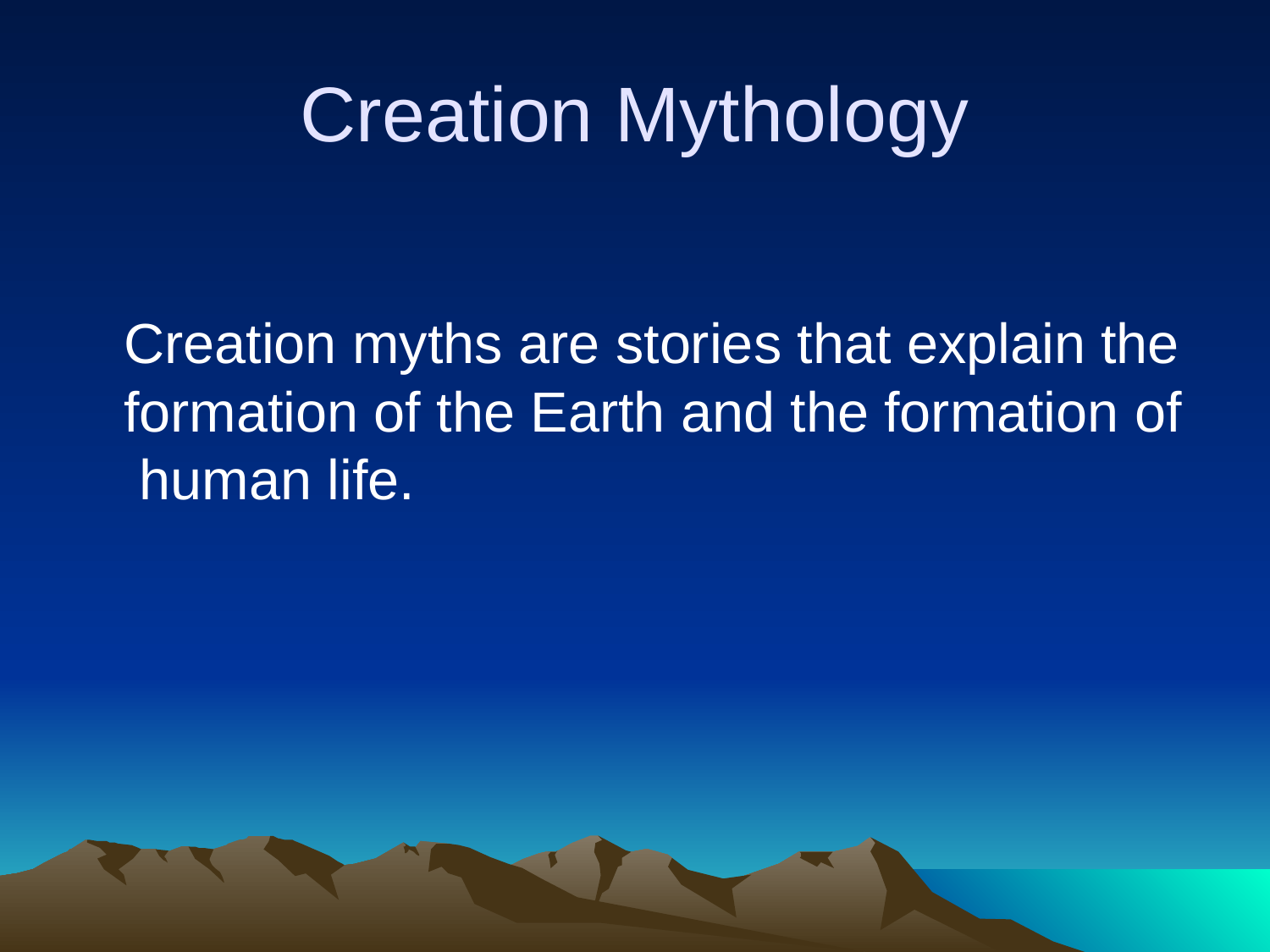

# Creation Mythology

	Creation myths are stories that explain the formation of the Earth and the formation of  human life.